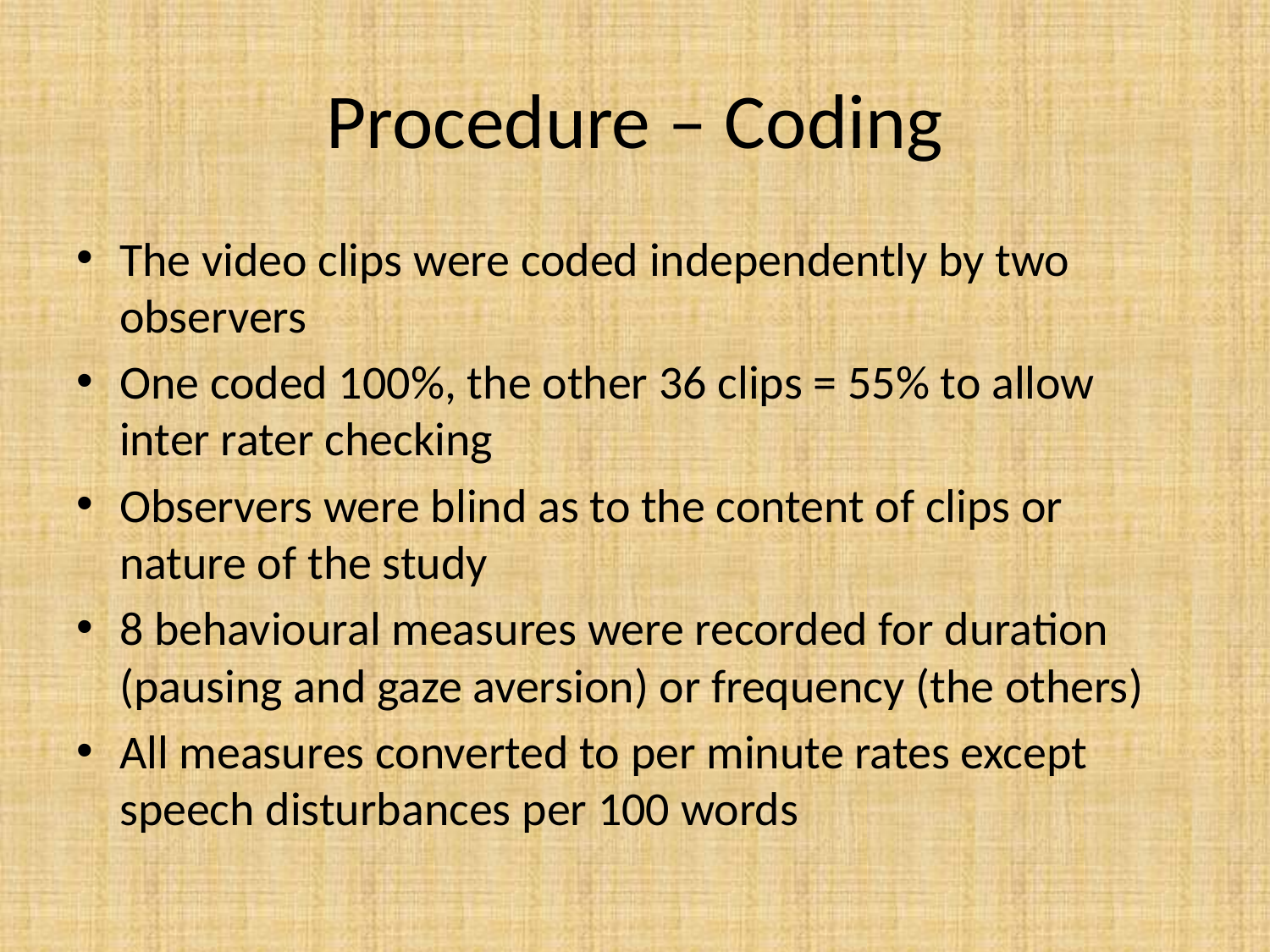

# Procedure – Coding
The video clips were coded independently by two observers
One coded 100%, the other 36 clips = 55% to allow inter rater checking
Observers were blind as to the content of clips or nature of the study
8 behavioural measures were recorded for duration (pausing and gaze aversion) or frequency (the others)
All measures converted to per minute rates except speech disturbances per 100 words